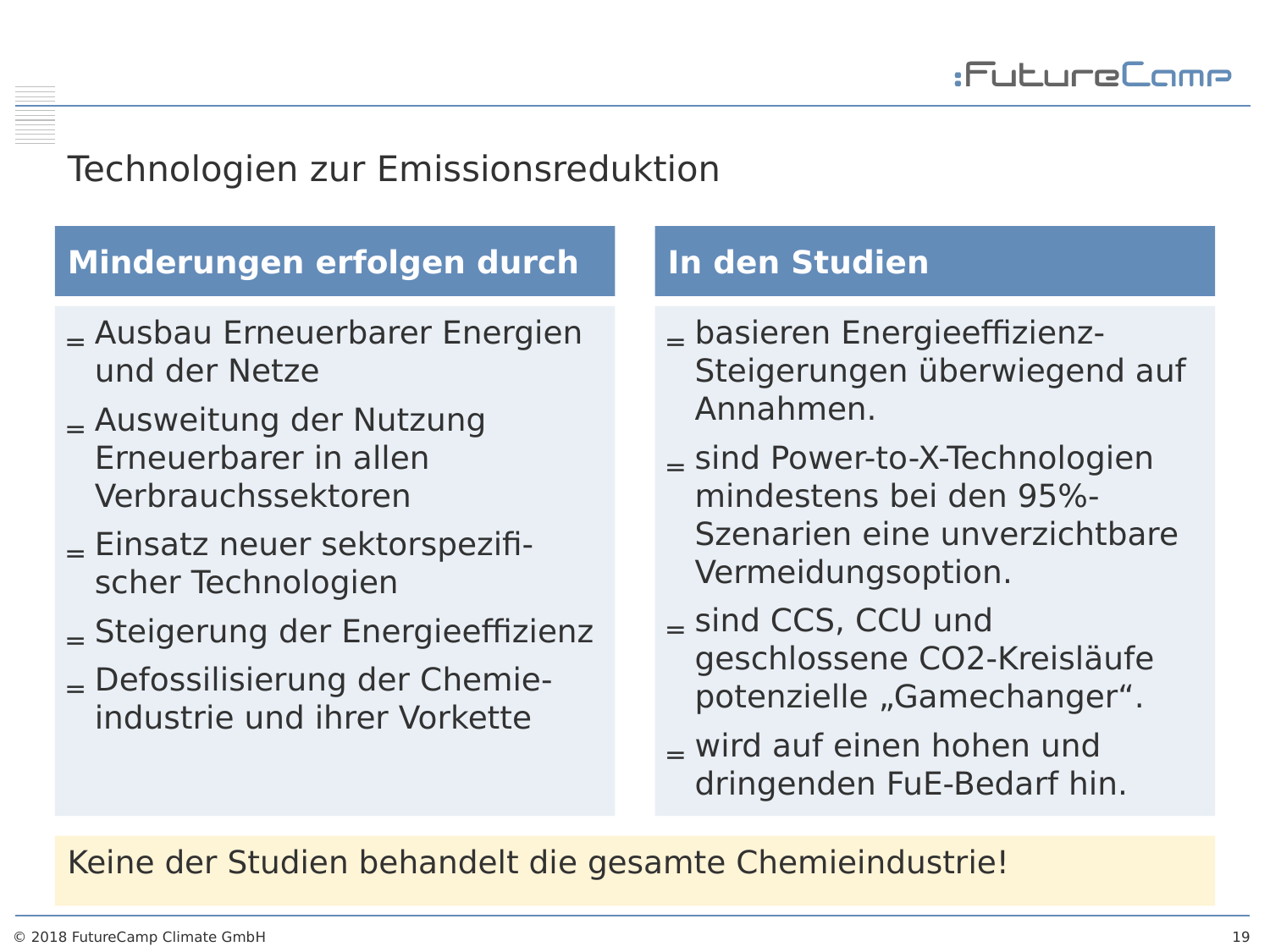

# Technologien zur Emissionsreduktion
Minderungen erfolgen durch
In den Studien
Ausbau Erneuerbarer Energien und der Netze
Ausweitung der Nutzung Erneuerbarer in allen Verbrauchssektoren
Einsatz neuer sektorspezifi-scher Technologien
Steigerung der Energieeffizienz
Defossilisierung der Chemie-industrie und ihrer Vorkette
basieren Energieeffizienz-Steigerungen überwiegend auf Annahmen.
sind Power-to-X-Technologien mindestens bei den 95%-Szenarien eine unverzichtbare Vermeidungsoption.
sind CCS, CCU und geschlossene CO2-Kreisläufe potenzielle „Gamechanger“.
wird auf einen hohen und dringenden FuE-Bedarf hin.
Keine der Studien behandelt die gesamte Chemieindustrie!